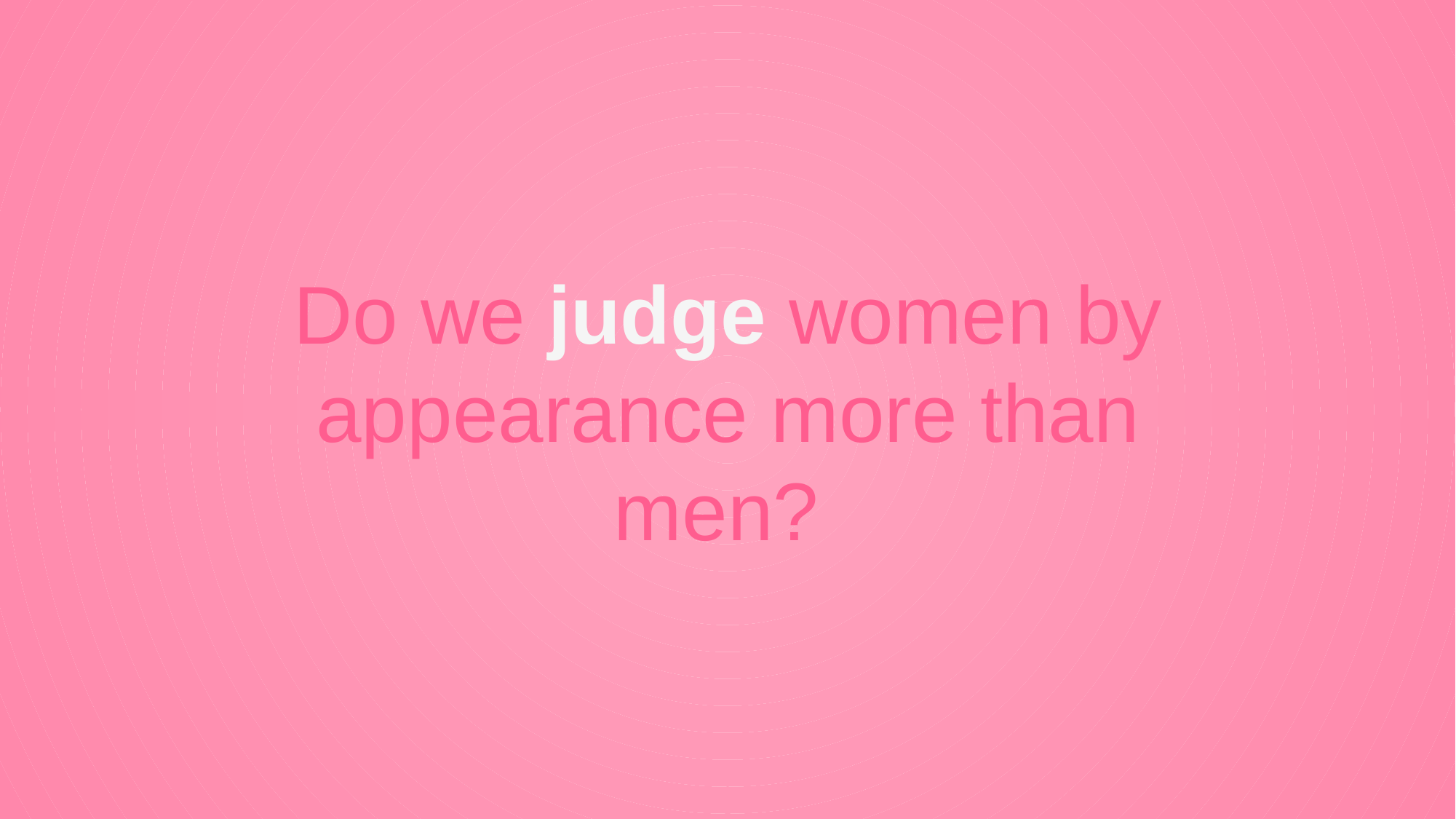

Do we judge women by appearance more than men?